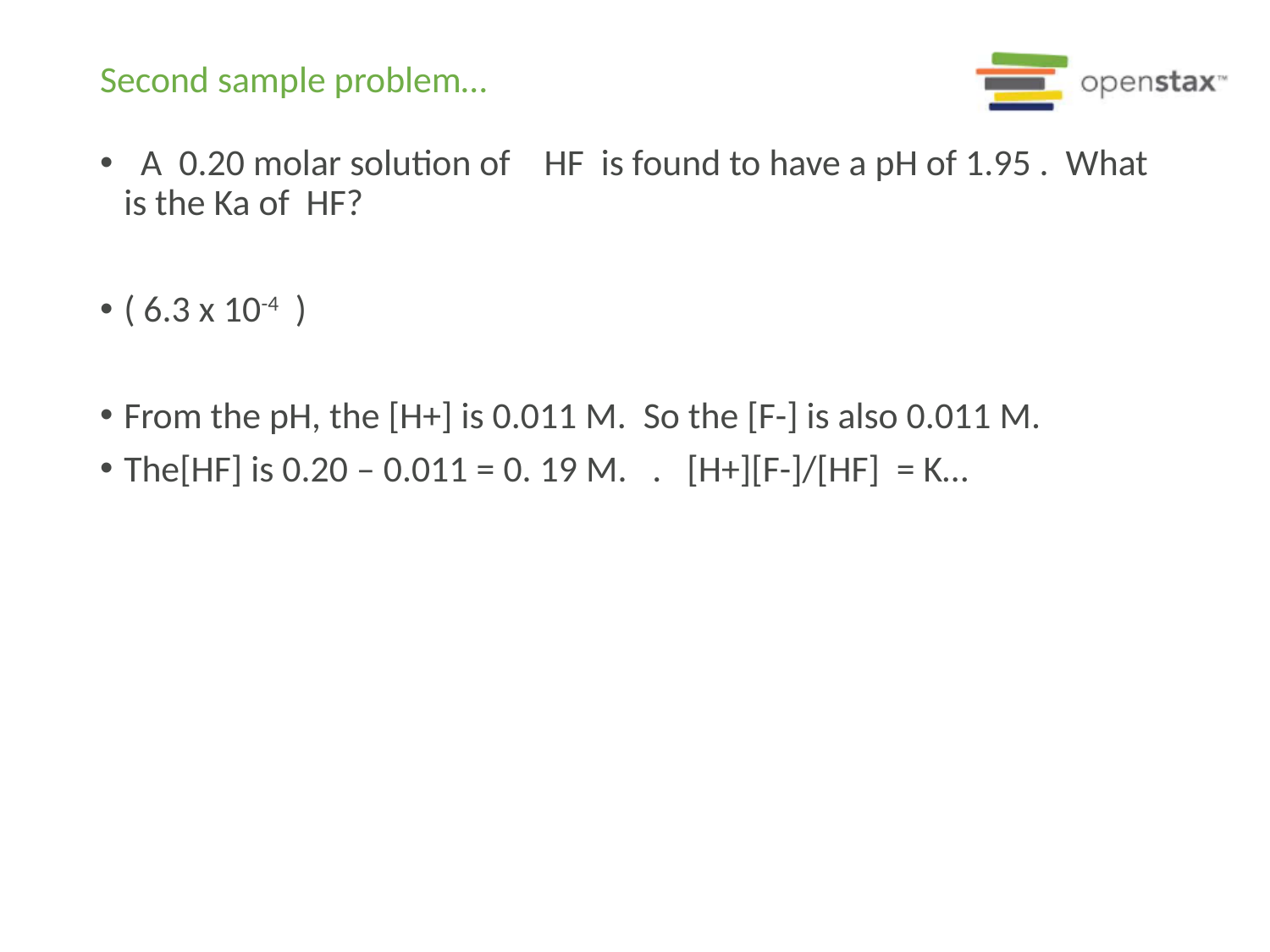

# Second sample problem…
  A  0.20 molar solution of    HF  is found to have a pH of 1.95 .  What is the Ka of  HF?

( 6.3 x 10-4  )

From the pH, the [H+] is 0.011 M.  So the [F-] is also 0.011 M.
The[HF] is 0.20 – 0.011 = 0. 19 M.   .   [H+][F-]/[HF]  = K…